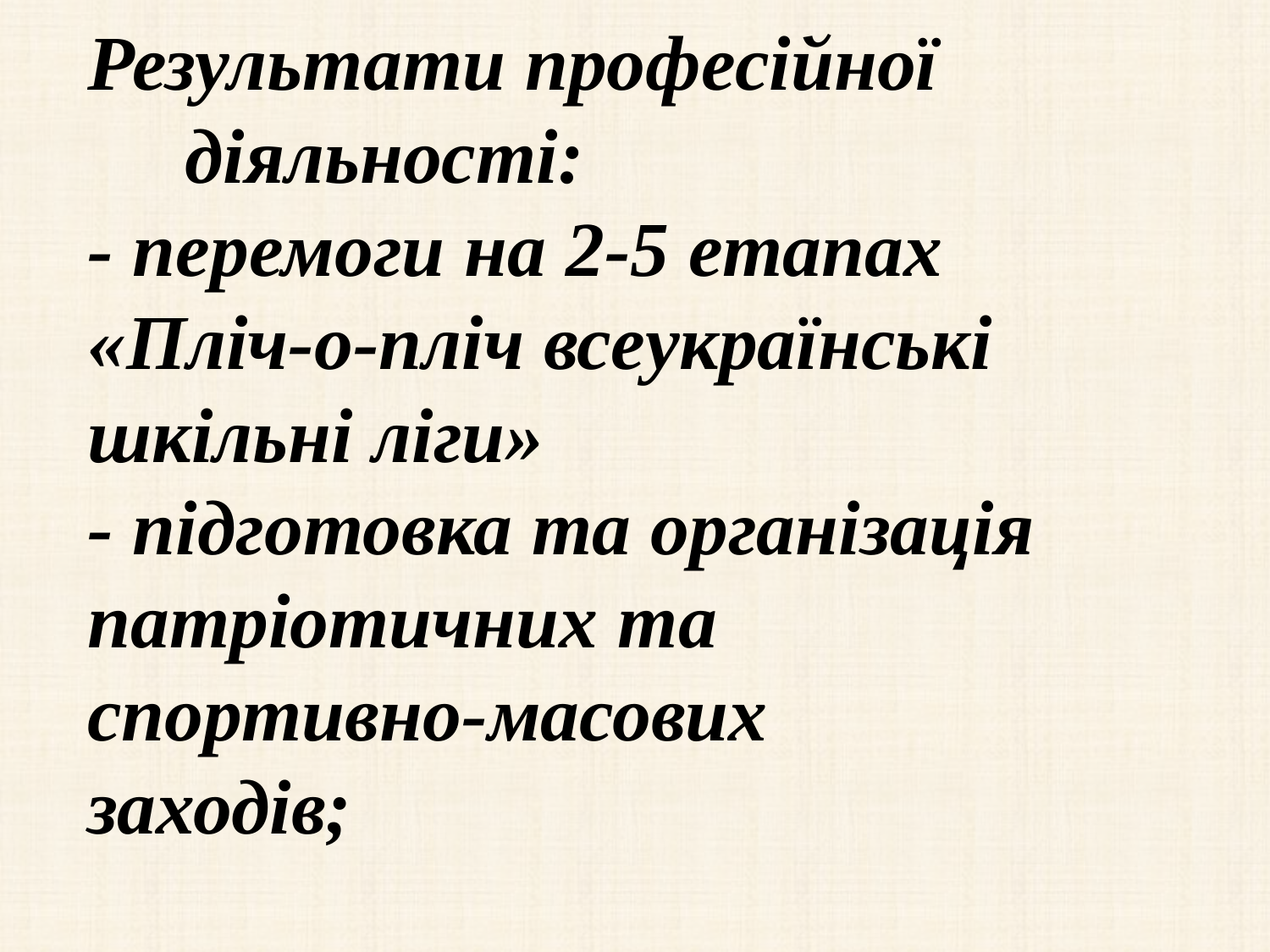

Результати професійної           діяльності:
- перемоги на 2-5 етапах «Пліч-о-пліч всеукраїнські шкільні ліги»
- підготовка та організація
патріотичних та спортивно-масових заходів;